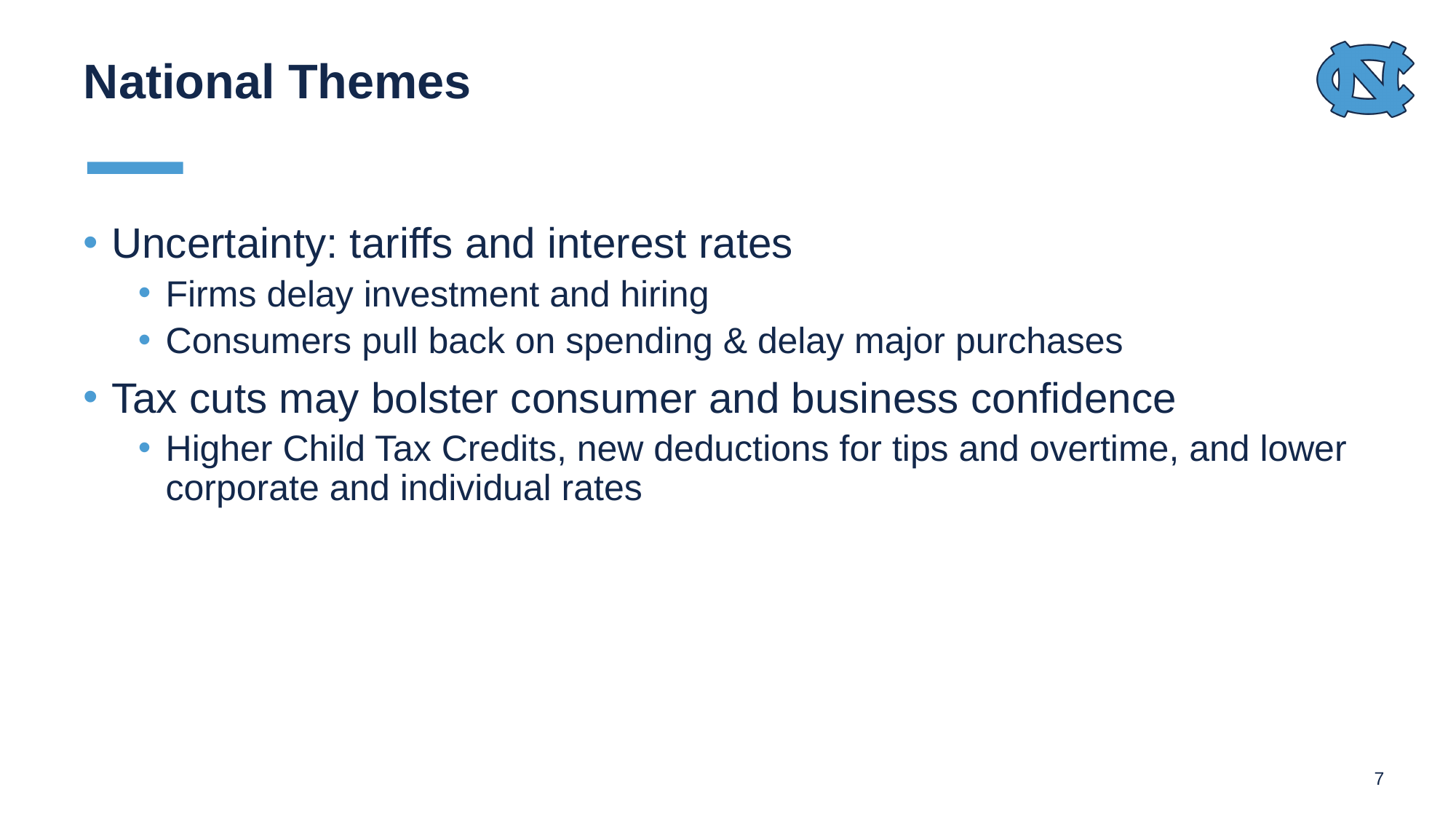

# National Themes
Uncertainty: tariffs and interest rates
Firms delay investment and hiring
Consumers pull back on spending & delay major purchases
Tax cuts may bolster consumer and business confidence
Higher Child Tax Credits, new deductions for tips and overtime, and lower corporate and individual rates

7